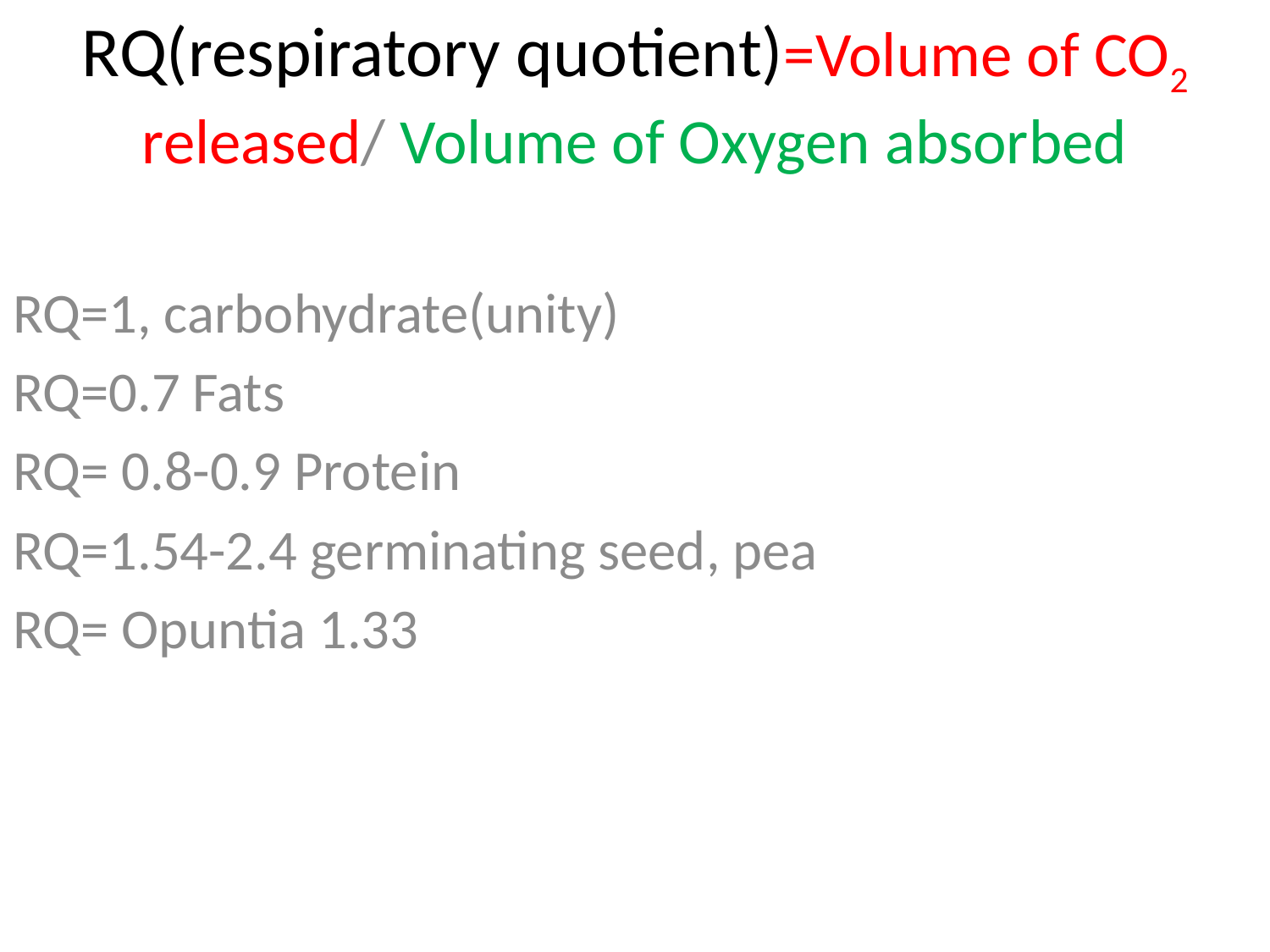

RQ(respiratory quotient)=Volume of CO2 released/ Volume of Oxygen absorbed

RQ=1, carbohydrate(unity)
RQ=0.7 Fats
RQ= 0.8-0.9 Protein
RQ=1.54-2.4 germinating seed, pea
RQ= Opuntia 1.33